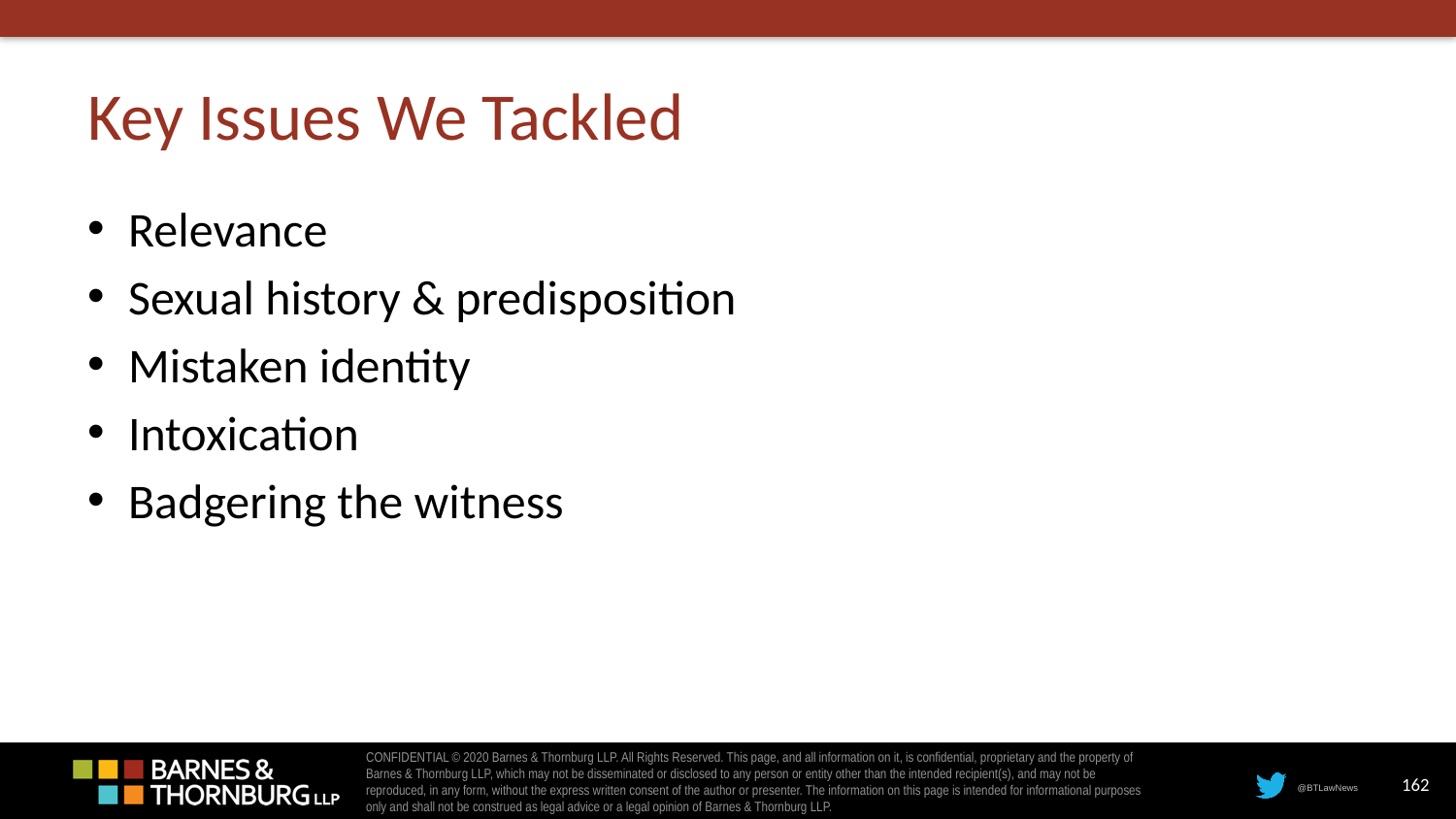

# Key Issues We Tackled
Relevance
Sexual history & predisposition
Mistaken identity
Intoxication
Badgering the witness
162